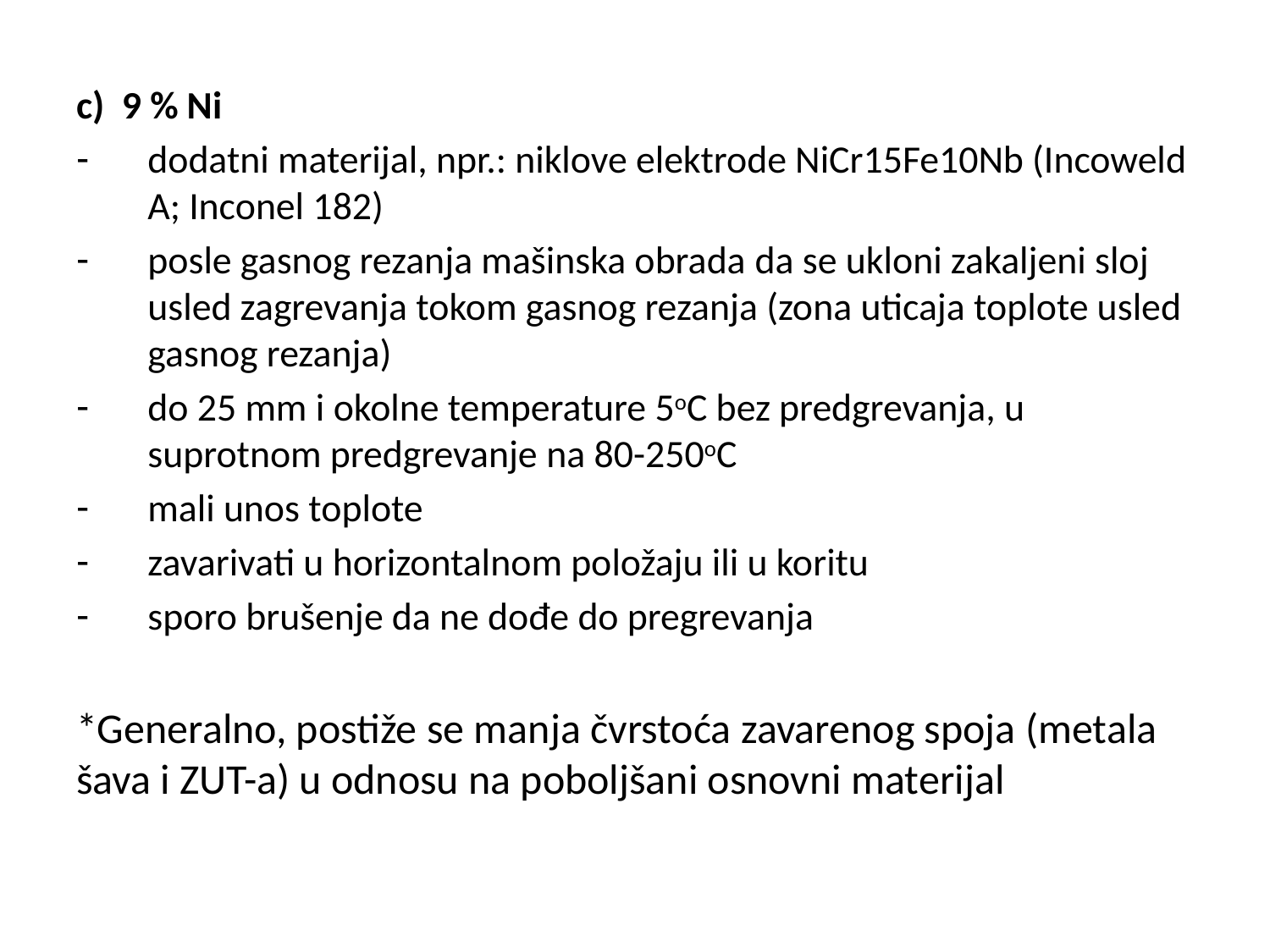

c)  9 % Ni
dodatni materijal, npr.: niklove elektrode NiCr15Fe10Nb (Incoweld A; Inconel 182)
posle gasnog rezanja mašinska obrada da se ukloni zakaljeni sloj usled zagrevanja tokom gasnog rezanja (zona uticaja toplote usled gasnog rezanja)
do 25 mm i okolne temperature 5oC bez predgrevanja, u suprotnom predgrevanje na 80-250oC
mali unos toplote
zavarivati u horizontalnom položaju ili u koritu
sporo brušenje da ne dođe do pregrevanja

*Generalno, postiže se manja čvrstoća zavarenog spoja (metala šava i ZUT-a) u odnosu na poboljšani osnovni materijal